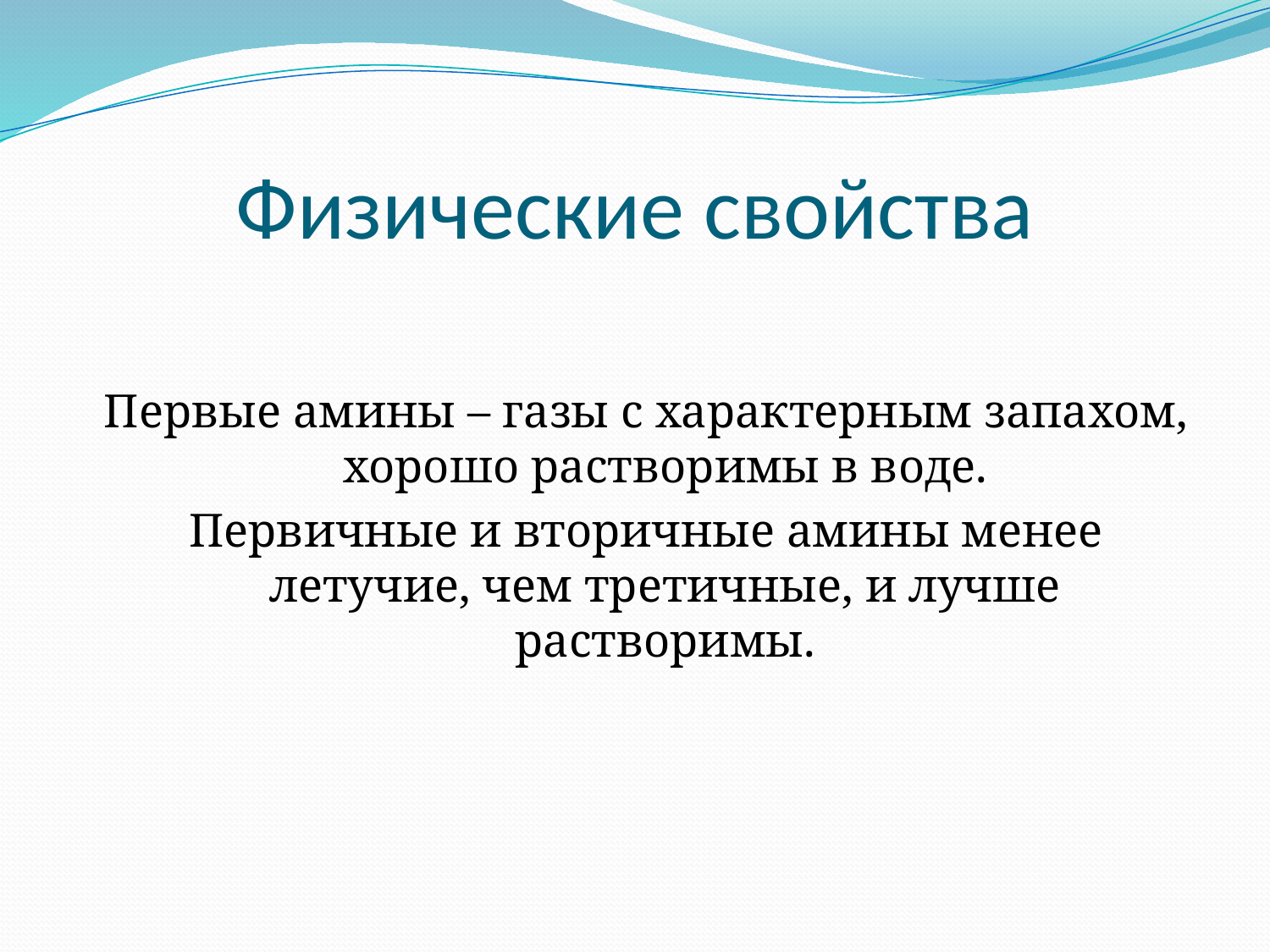

# Физические свойства
Первые амины – газы с характерным запахом, хорошо растворимы в воде.
Первичные и вторичные амины менее летучие, чем третичные, и лучше растворимы.